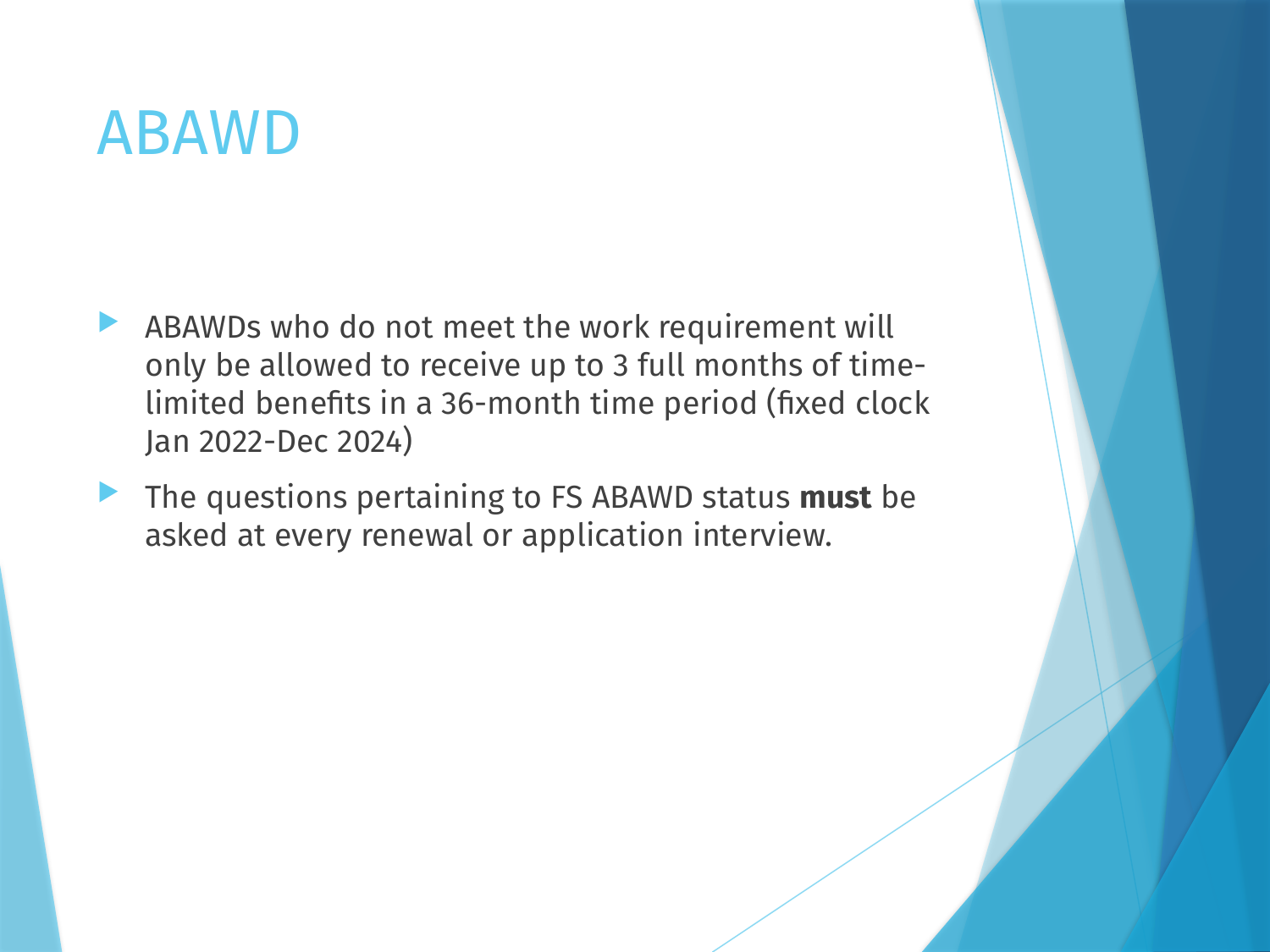

# ABAWD
ABAWDs who do not meet the work requirement will only be allowed to receive up to 3 full months of time-limited benefits in a 36-month time period (fixed clock Jan 2022-Dec 2024)
The questions pertaining to FS ABAWD status must be asked at every renewal or application interview.